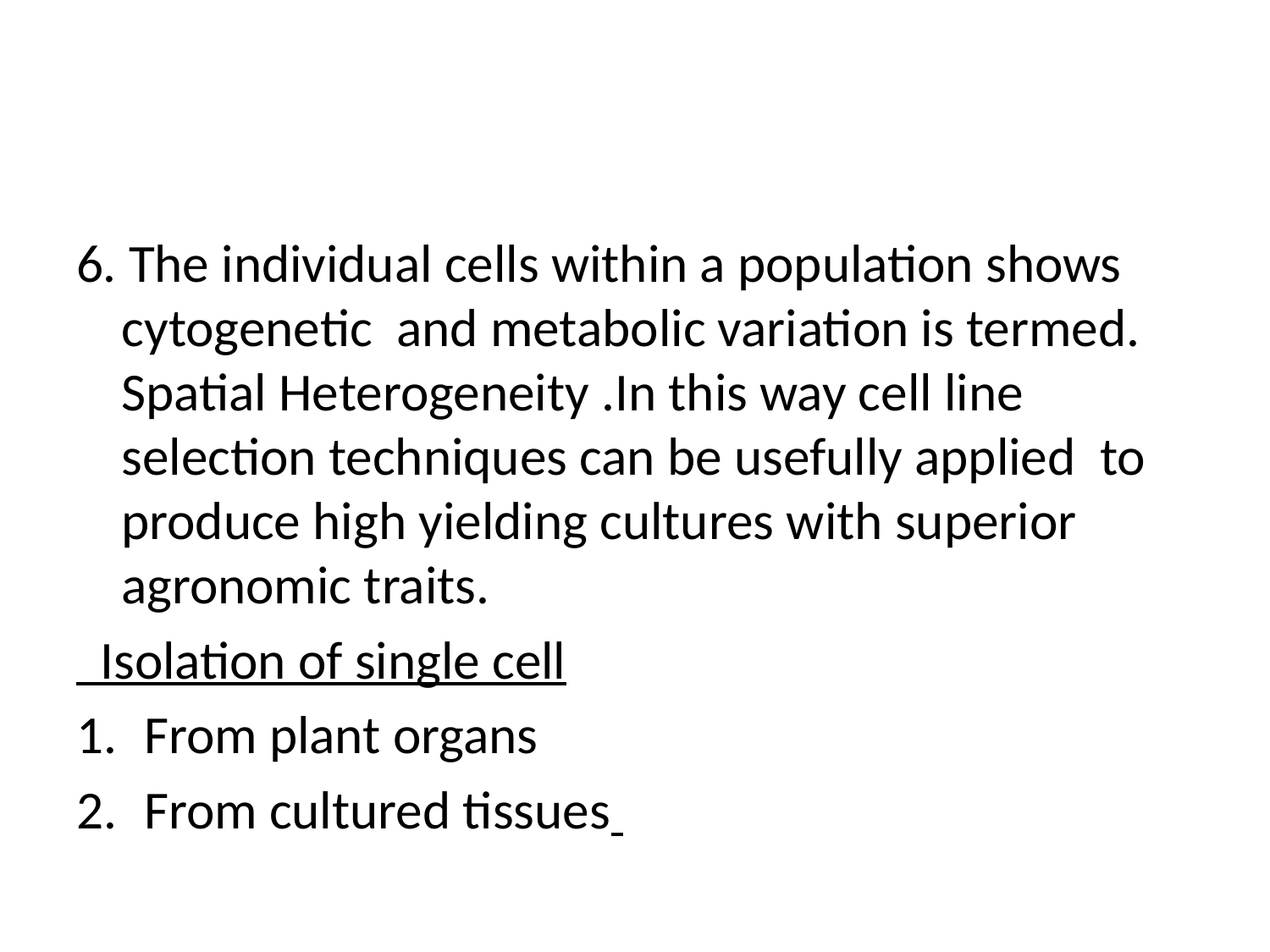

#
6. The individual cells within a population shows cytogenetic  and metabolic variation is termed. Spatial Heterogeneity .In this way cell line selection techniques can be usefully applied  to produce high yielding cultures with superior agronomic traits.
  Isolation of single cell
From plant organs
From cultured tissues